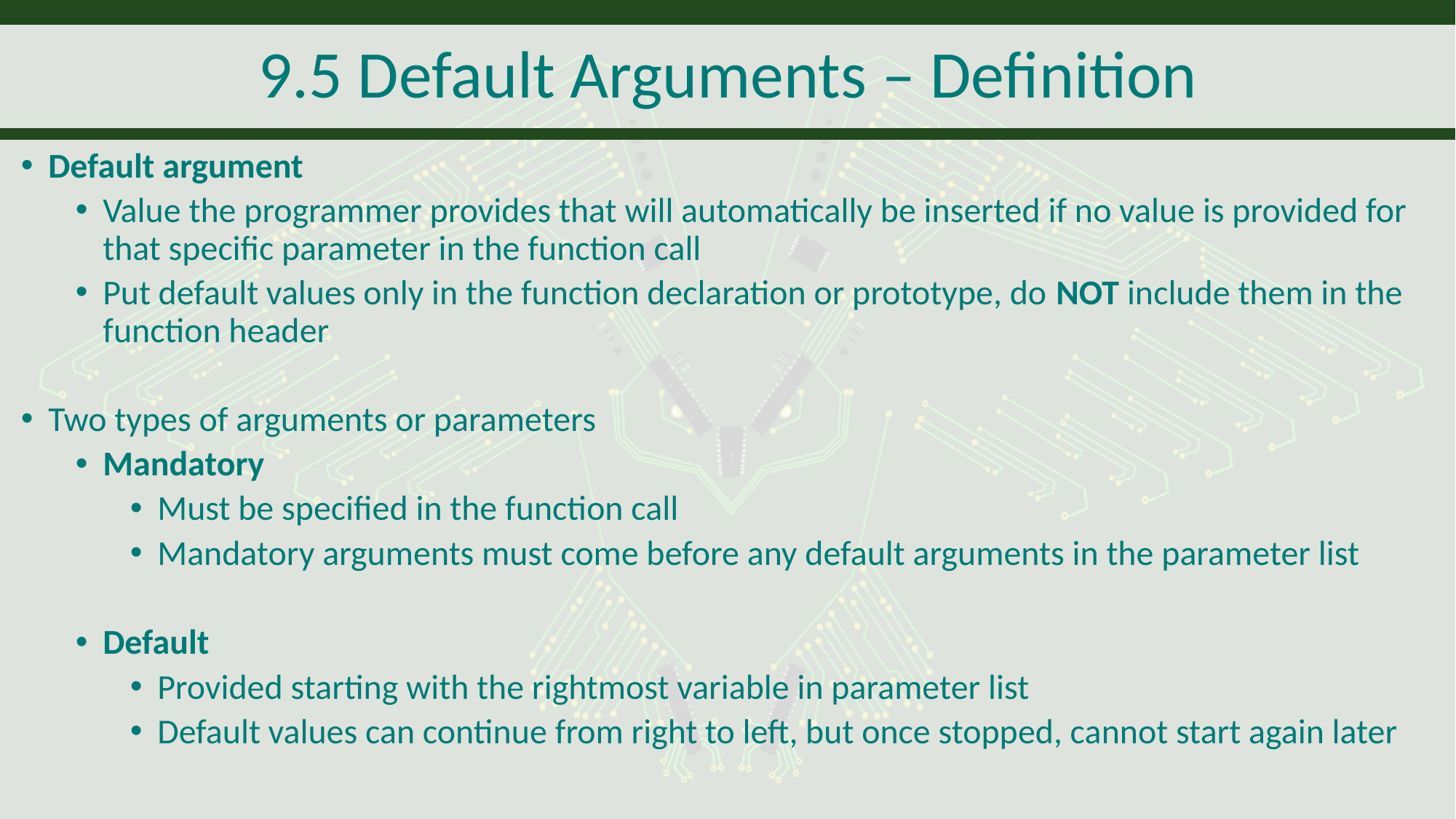

# 9.5 Default Arguments – Definition
Default argument
Value the programmer provides that will automatically be inserted if no value is provided for that specific parameter in the function call
Put default values only in the function declaration or prototype, do NOT include them in the function header

Two types of arguments or parameters
Mandatory
Must be specified in the function call
Mandatory arguments must come before any default arguments in the parameter list

Default
Provided starting with the rightmost variable in parameter list
Default values can continue from right to left, but once stopped, cannot start again later